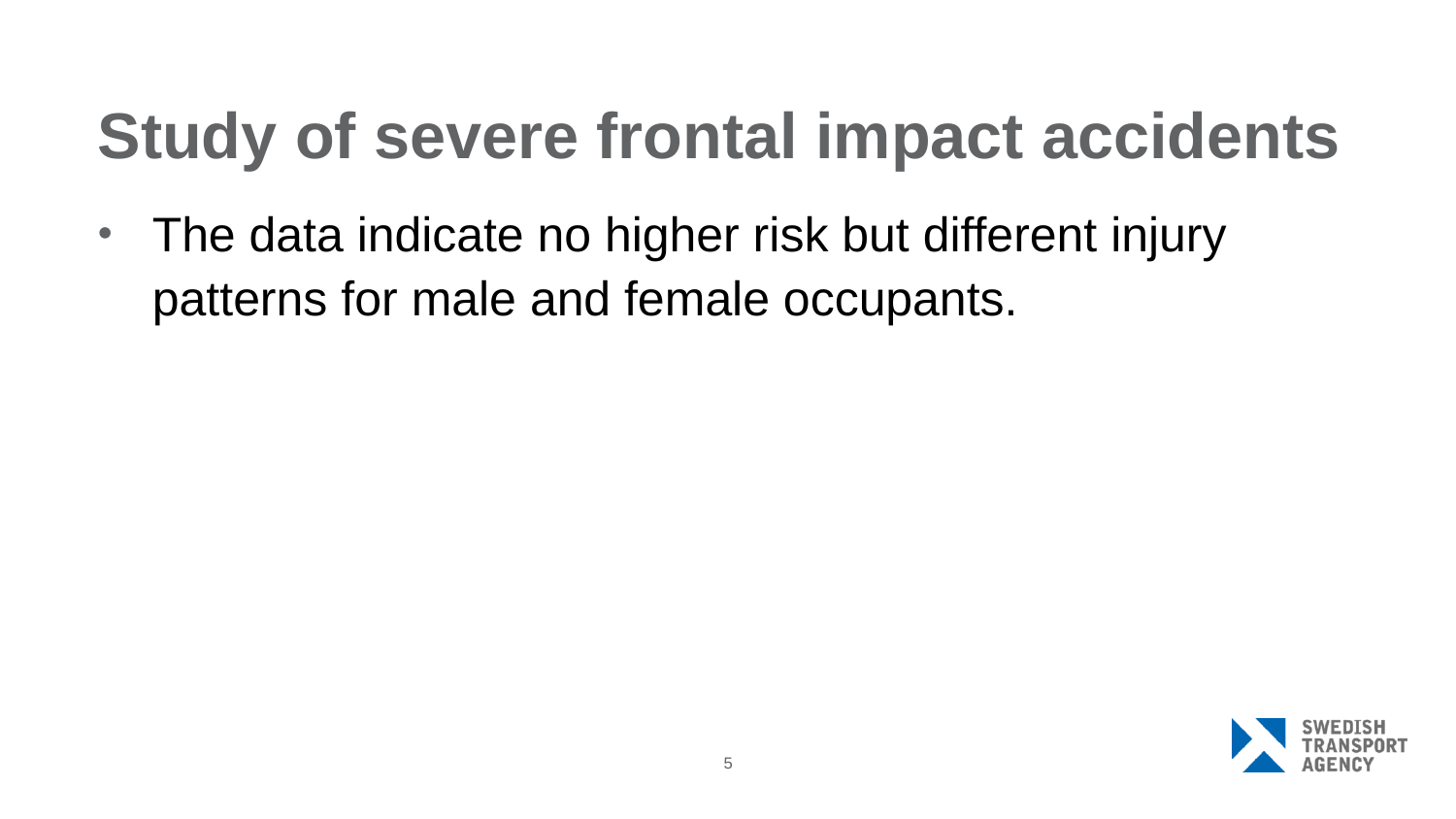

# Study of severe frontal impact accidents
The data indicate no higher risk but different injury patterns for male and female occupants.

5